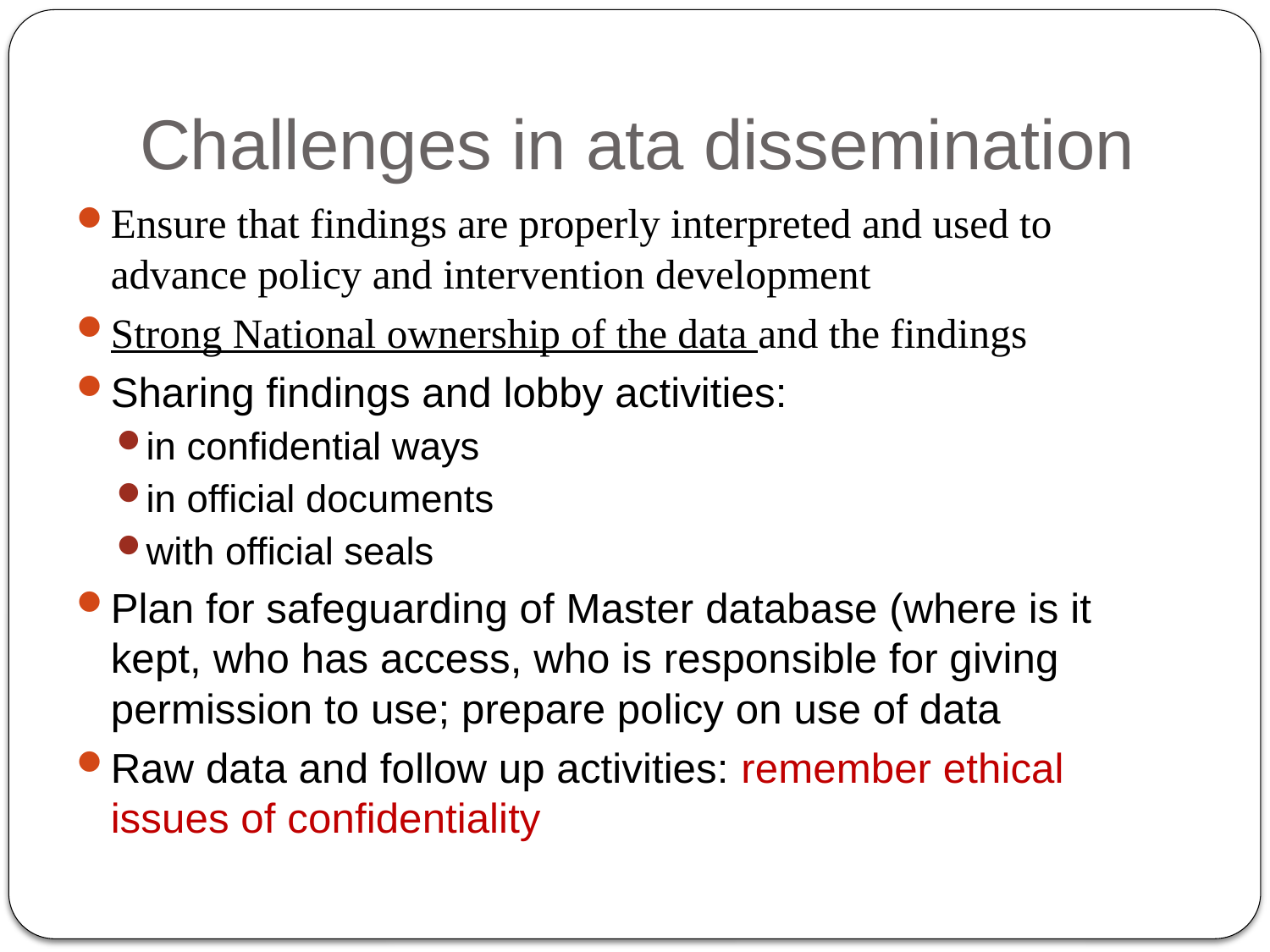

# Challenges in ata dissemination
Ensure that findings are properly interpreted and used to advance policy and intervention development
Strong National ownership of the data and the findings
Sharing findings and lobby activities:
in confidential ways
in official documents
with official seals
Plan for safeguarding of Master database (where is it kept, who has access, who is responsible for giving permission to use; prepare policy on use of data
Raw data and follow up activities: remember ethical issues of confidentiality